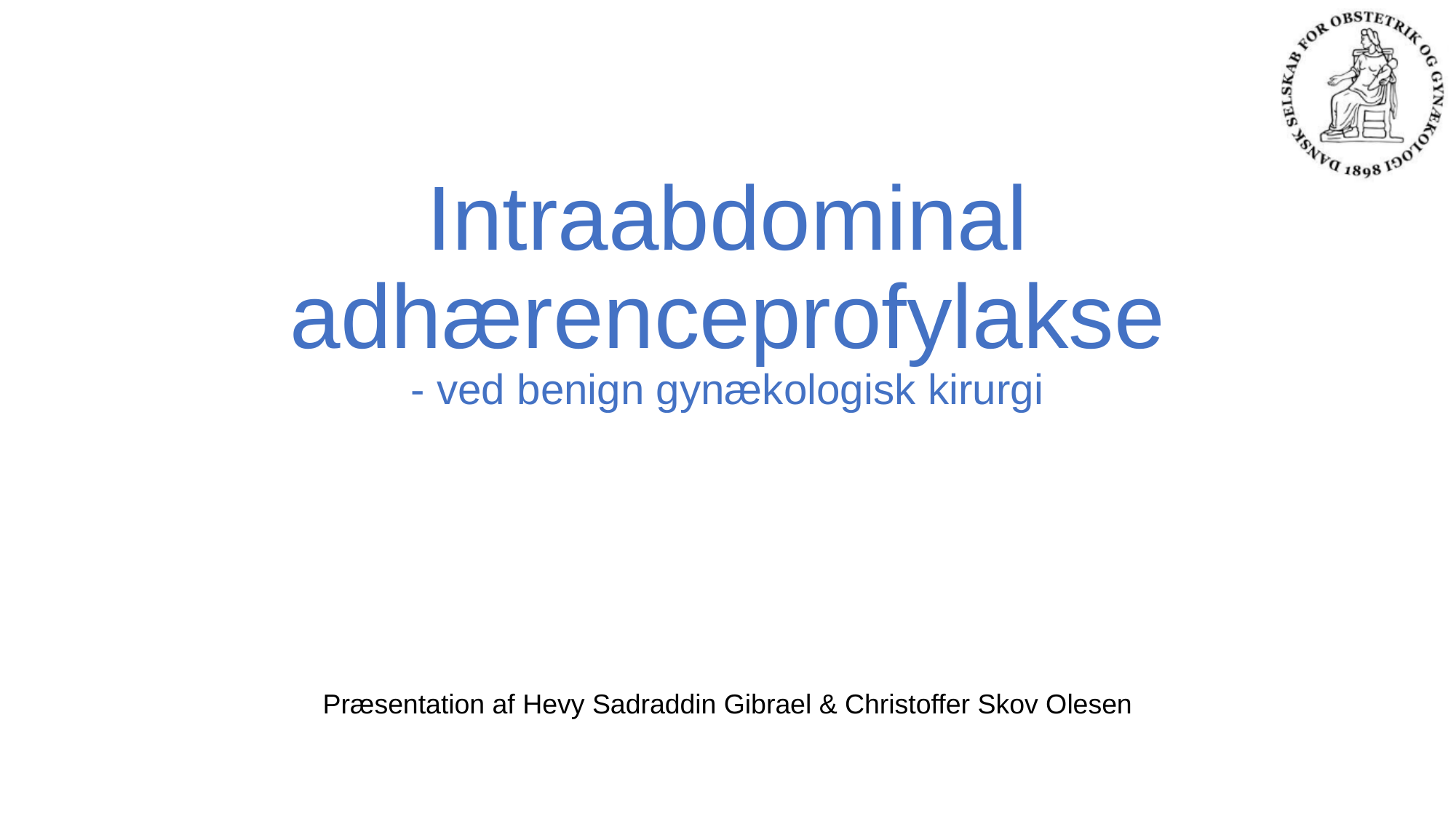

# Intraabdominal adhærenceprofylakse - ved benign gynækologisk kirurgi
Præsentation af Hevy Sadraddin Gibrael & Christoffer Skov Olesen